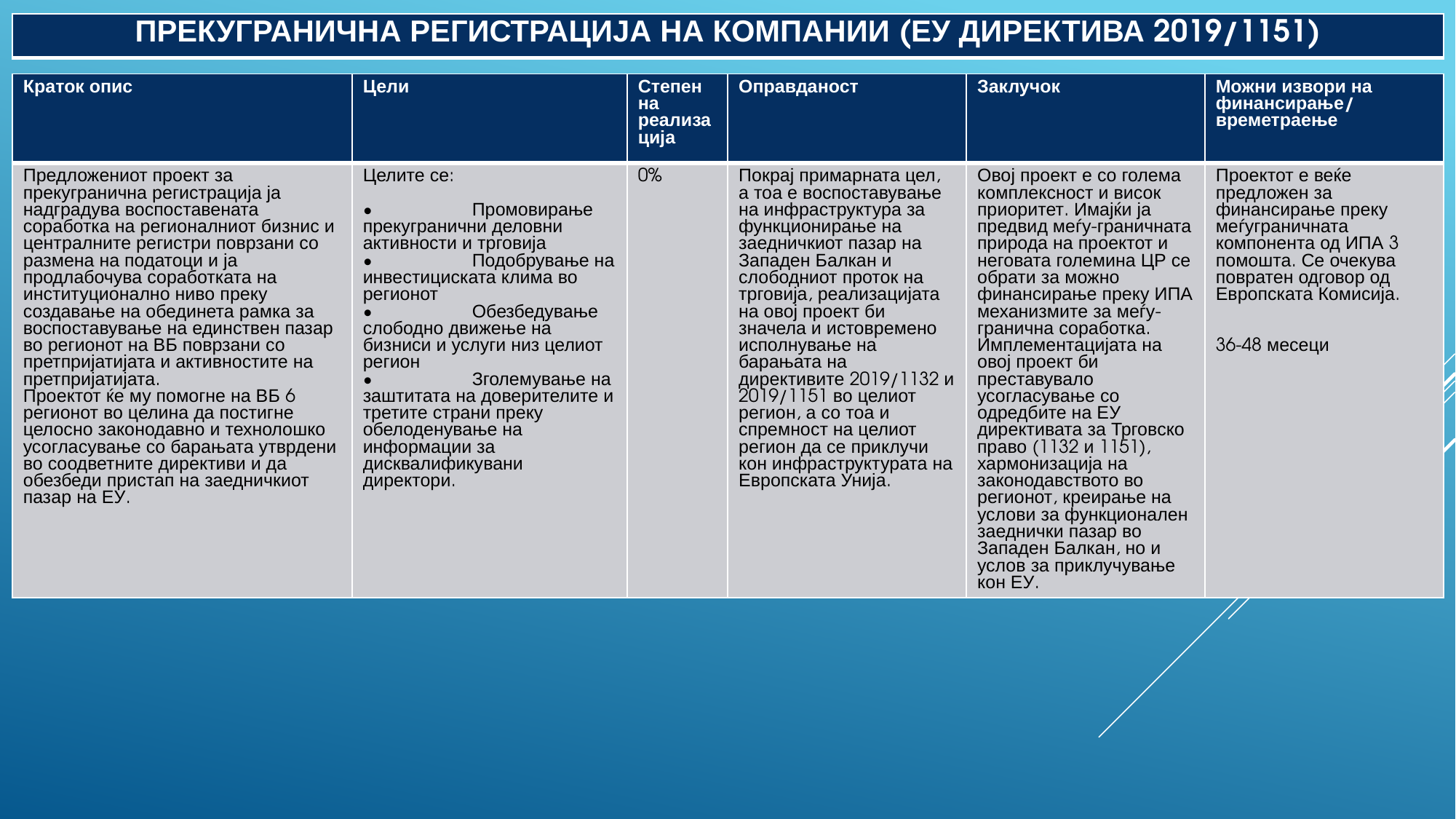

| ПРЕКУГРАНИЧНА РЕГИСТРАЦИЈА НА КОМПАНИИ (ЕУ ДИРЕКТИВА 2019/1151) |
| --- |
| Краток опис | Цели | Степен на реализација | Оправданост | Заклучок | Можни извори на финансирање/ времетраење |
| --- | --- | --- | --- | --- | --- |
| Предложениот проект за прекугранична регистрација ја надградува воспоставената соработка на регионалниот бизнис и централните регистри поврзани со размена на податоци и ја продлабочува соработката на институционално ниво преку создавање на обединета рамка за воспоставување на единствен пазар во регионот на ВБ поврзани со претпријатијата и активностите на претпријатијата. Проектот ќе му помогне на ВБ 6 регионот во целина да постигне целосно законодавно и технолошко усогласување со барањата утврдени во соодветните директиви и да обезбеди пристап на заедничкиот пазар на ЕУ. | Целите се: • Промовирање прекугранични деловни активности и трговија • Подобрување на инвестициската клима во регионот • Обезбедување слободно движење на бизниси и услуги низ целиот регион • Зголемување на заштитата на доверителите и третите страни преку обелоденување на информации за дисквалификувани директори. | 0% | Покрај примарната цел, а тоа е воспоставување на инфраструктура за функционирање на заедничкиот пазар на Западен Балкан и слободниот проток на трговија, реализацијата на овој проект би значела и истовремено исполнување на барањата на директивите 2019/1132 и 2019/1151 во целиот регион, а со тоа и спремност на целиот регион да се приклучи кон инфраструктурата на Европската Унија. | Овој проект е со голема комплексност и висок приоритет. Имајќи ја предвид меѓу-граничната природа на проектот и неговата големина ЦР се обрати за можно финансирање преку ИПА механизмите за меѓу-гранична соработка. Имплементацијата на овој проект би преставувало усогласување со одредбите на ЕУ директивата за Трговско право (1132 и 1151), хармонизација на законодавството во регионот, креирање на услови за функционален заеднички пазар во Западен Балкан, но и услов за приклучување кон ЕУ. | Проектот е веќе предложен за финансирање преку меѓуграничната компонента од ИПА 3 помошта. Се очекува повратен одговор од Европската Комисија. 36-48 месеци |